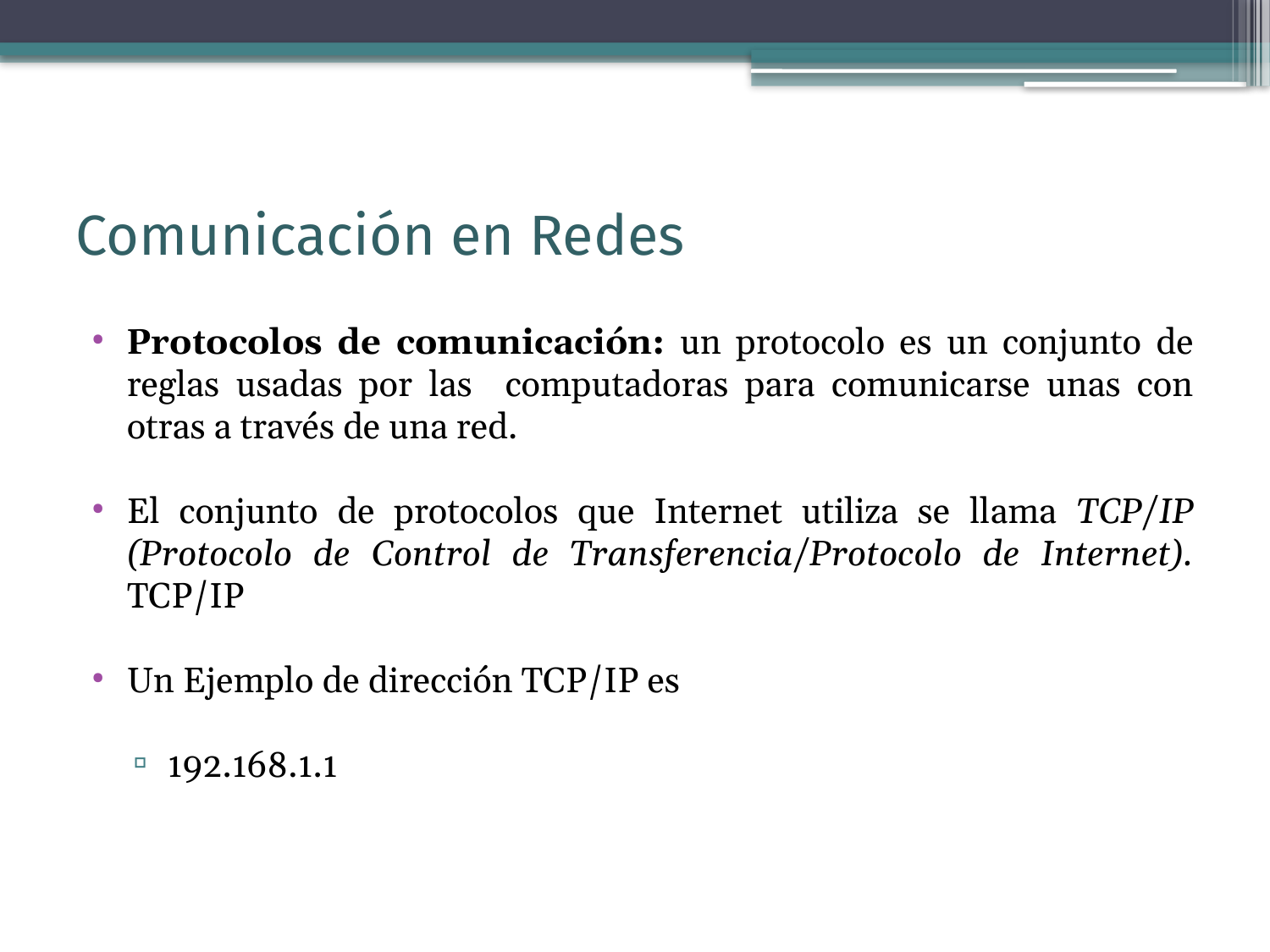

# Comunicación en Redes
Protocolos de comunicación: un protocolo es un conjunto de reglas usadas por las  computadoras para comunicarse unas con otras a través de una red.
El conjunto de protocolos que Internet utiliza se llama TCP/IP (Protocolo de Control de Transferencia/Protocolo de Internet). TCP/IP
Un Ejemplo de dirección TCP/IP es
192.168.1.1